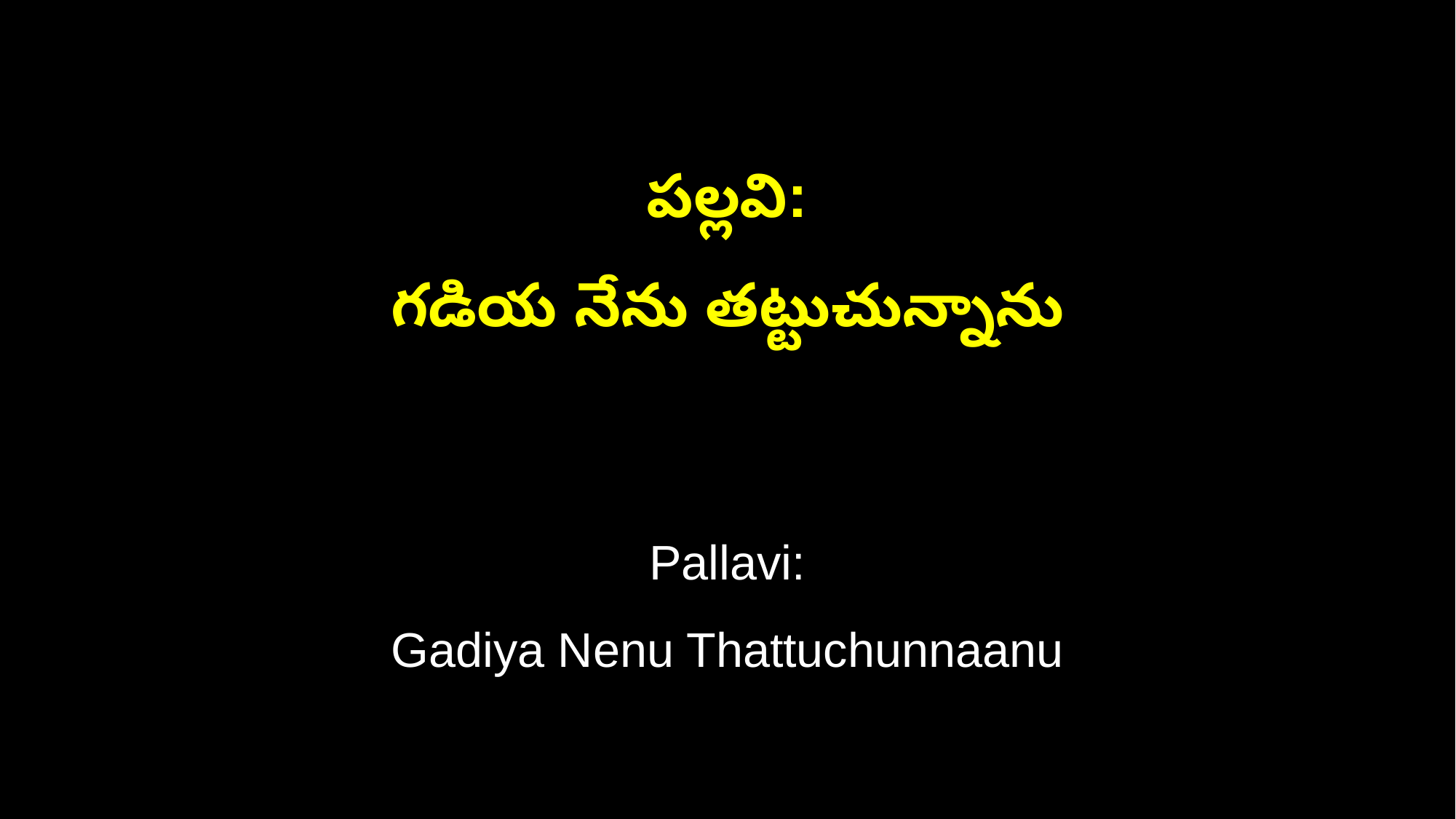

పల్లవి:
గడియ నేను తట్టుచున్నాను
Pallavi:
Gadiya Nenu Thattuchunnaanu